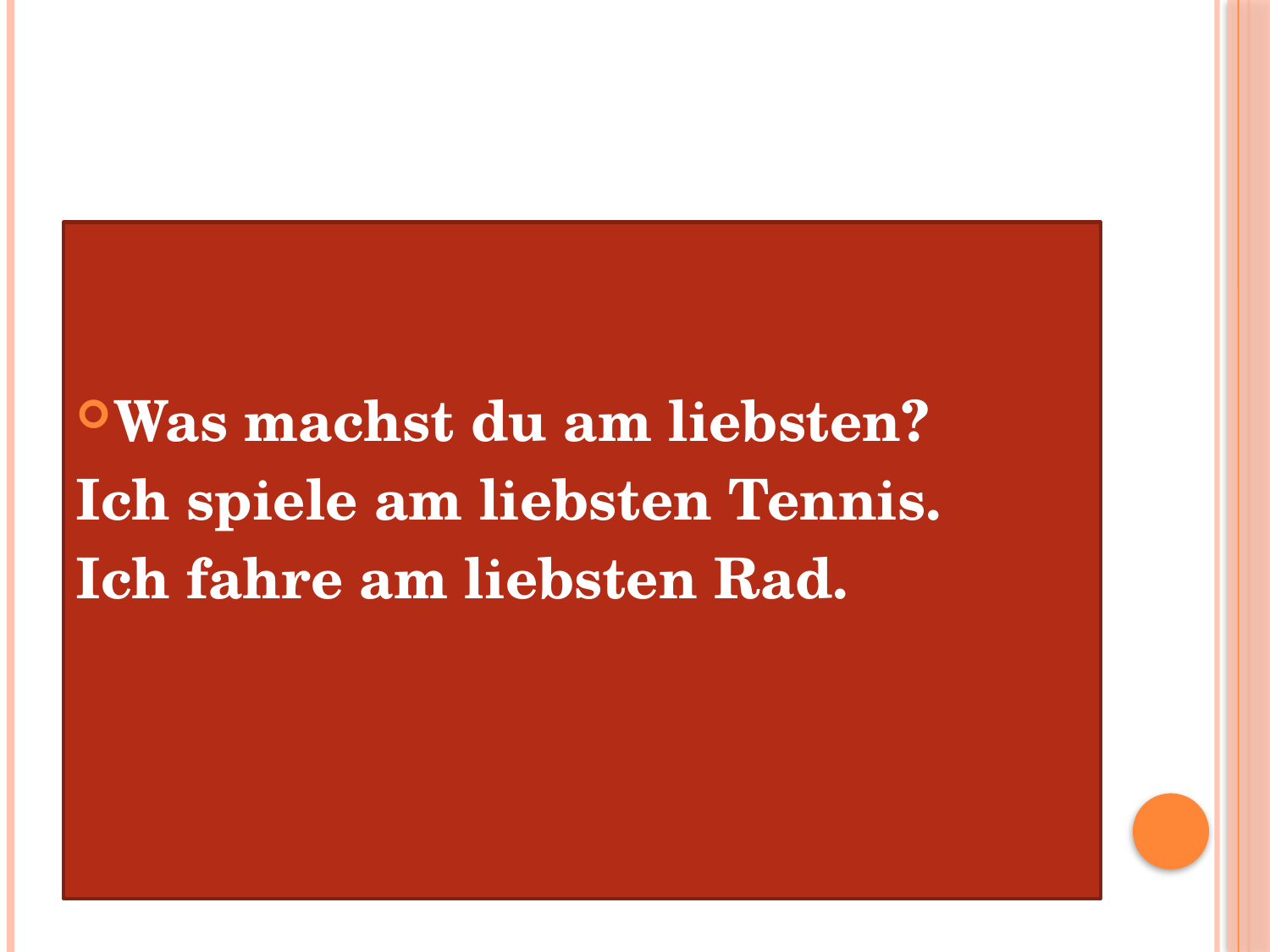

#

Was machst du am liebsten?
Ich spiele am liebsten Tennis.
Ich fahre am liebsten Rad.